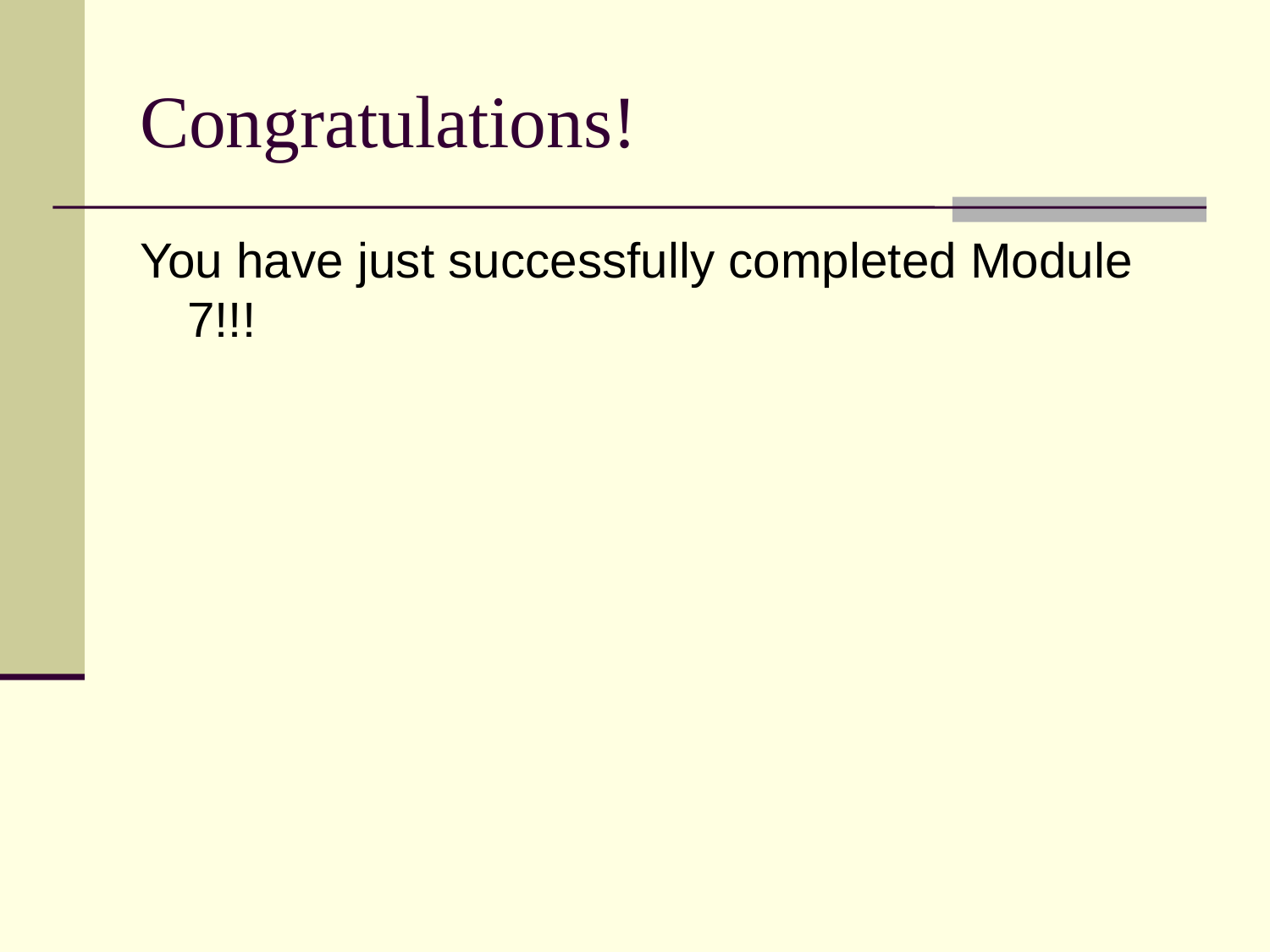

# Congratulations!
You have just successfully completed Module 7!!!